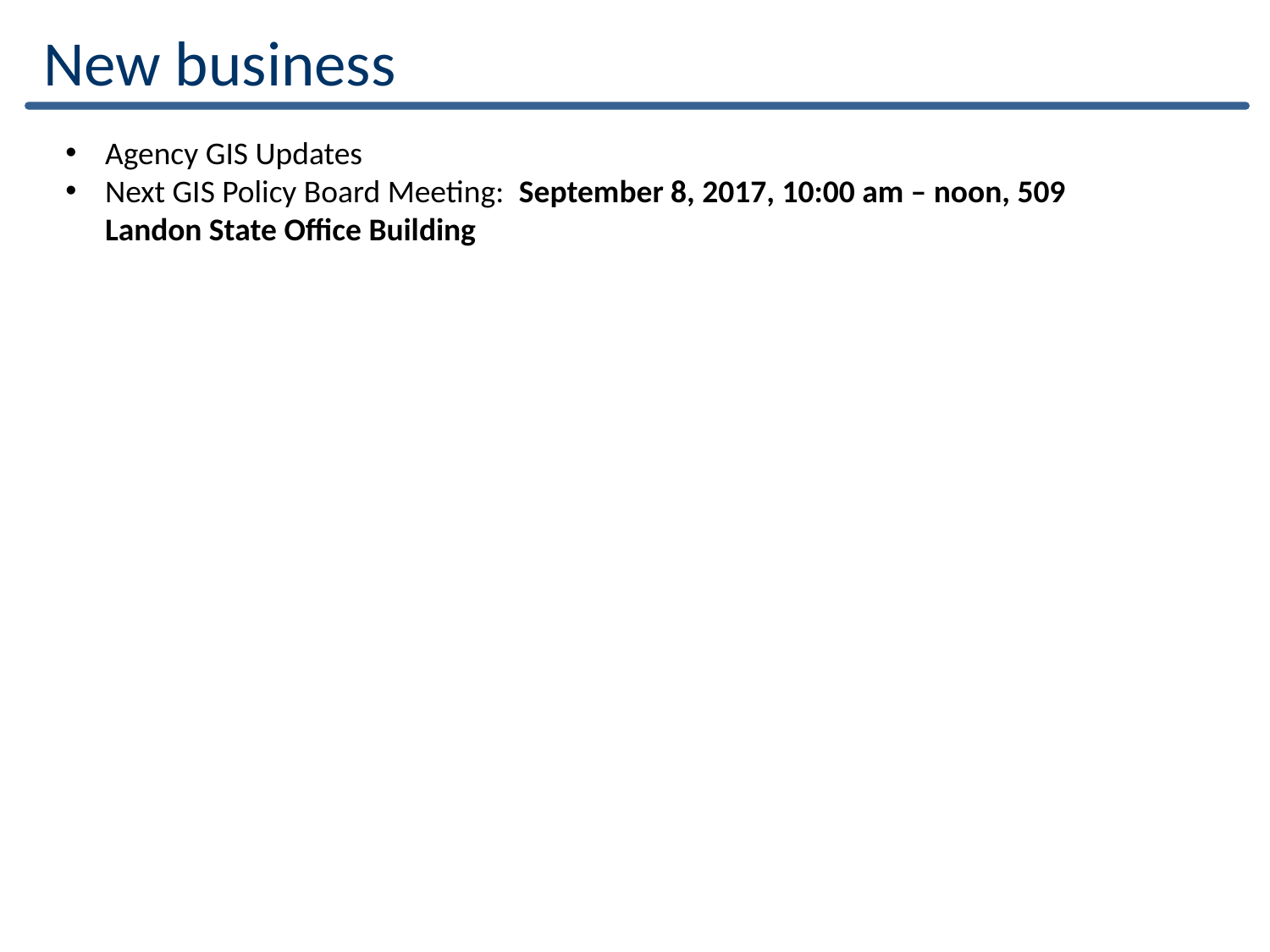

New business

Agency GIS Updates
Next GIS Policy Board Meeting:  September 8, 2017, 10:00 am – noon, 509 Landon State Office Building